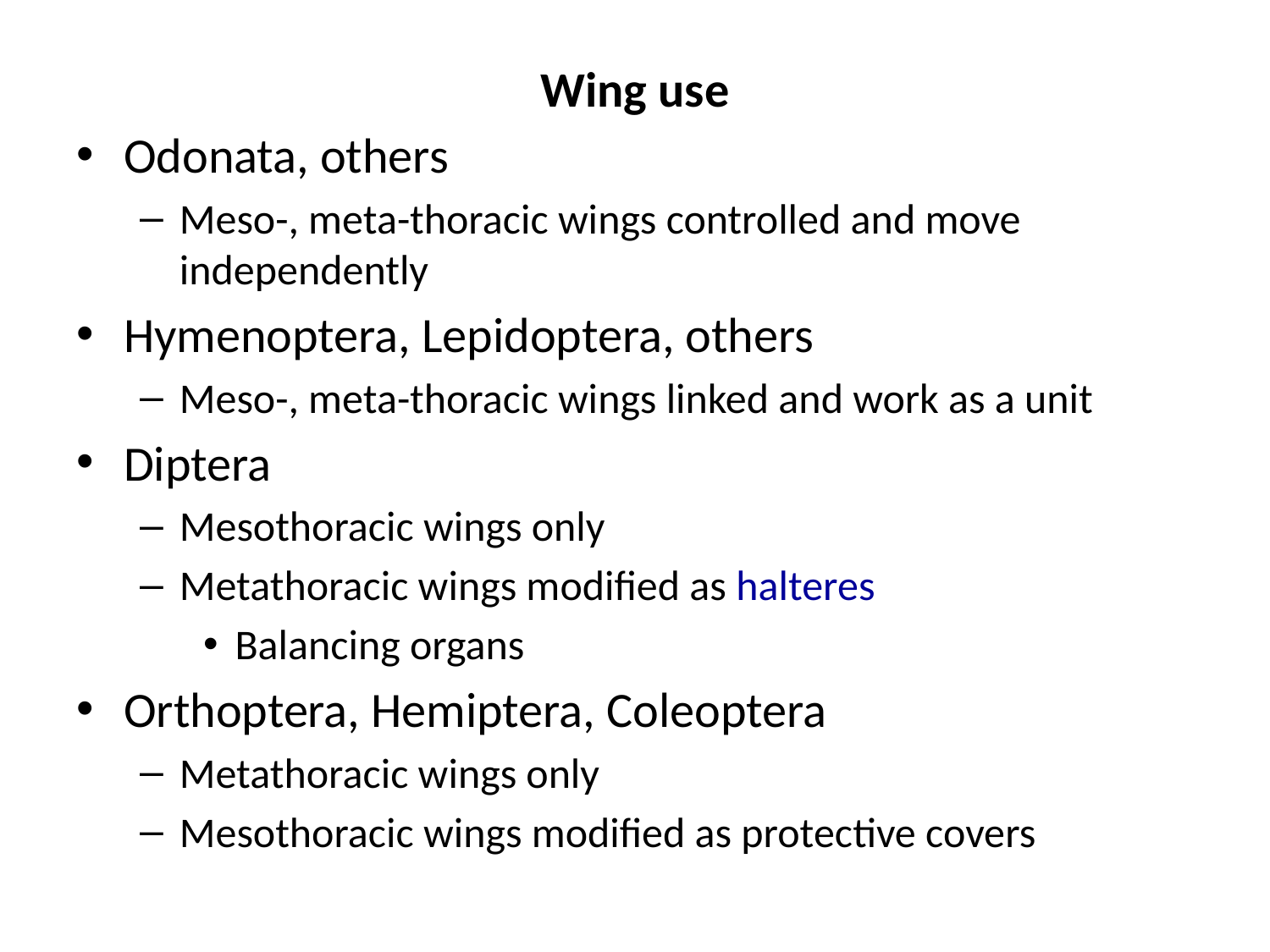

# Wing use
Odonata, others
Meso-, meta-thoracic wings controlled and move independently
Hymenoptera, Lepidoptera, others
Meso-, meta-thoracic wings linked and work as a unit
Diptera
Mesothoracic wings only
Metathoracic wings modified as halteres
Balancing organs
Orthoptera, Hemiptera, Coleoptera
Metathoracic wings only
Mesothoracic wings modified as protective covers